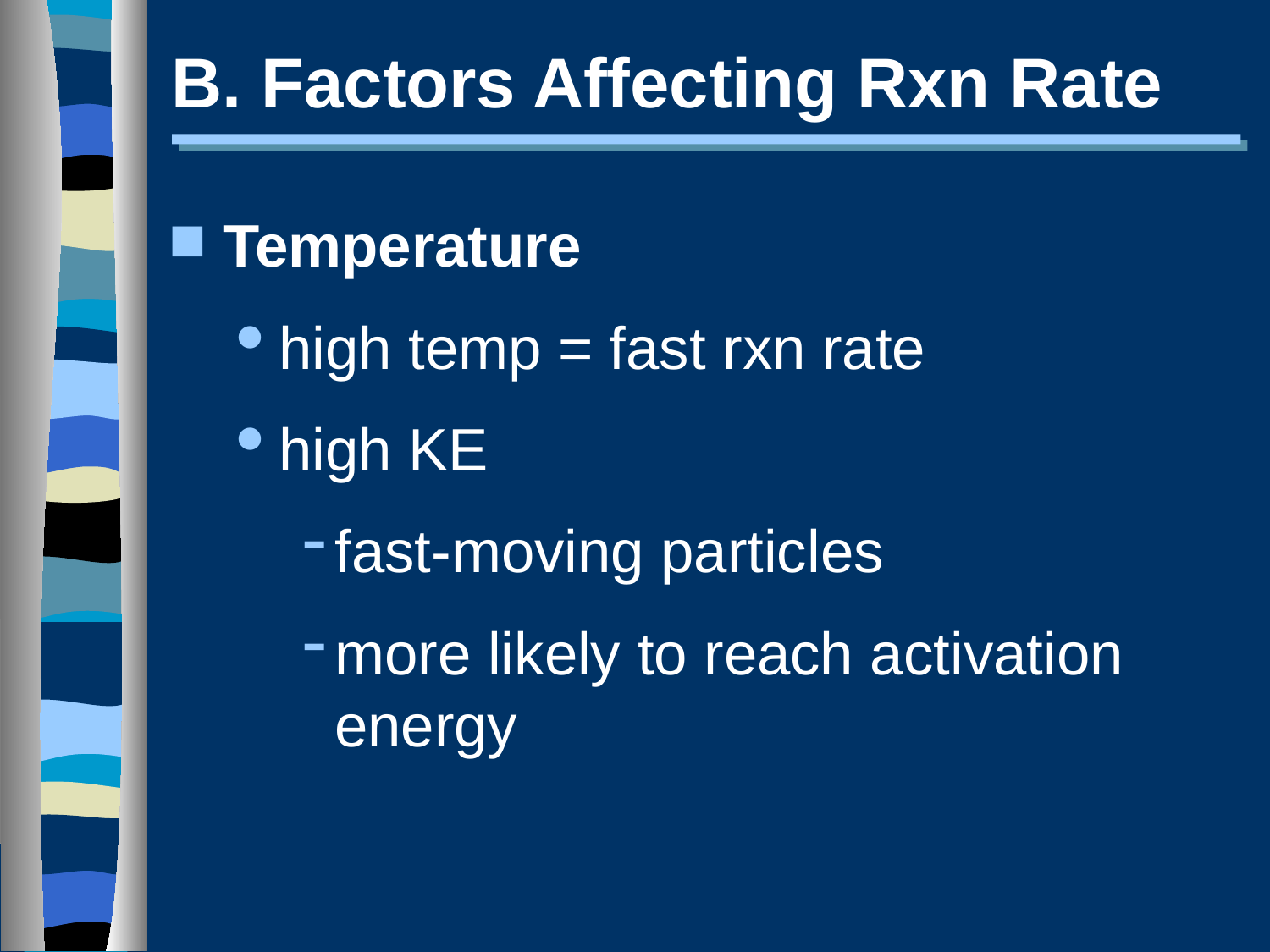

# B. Factors Affecting Rxn Rate
Temperature
high temp = fast rxn rate
high KE
fast-moving particles
more likely to reach activation energy